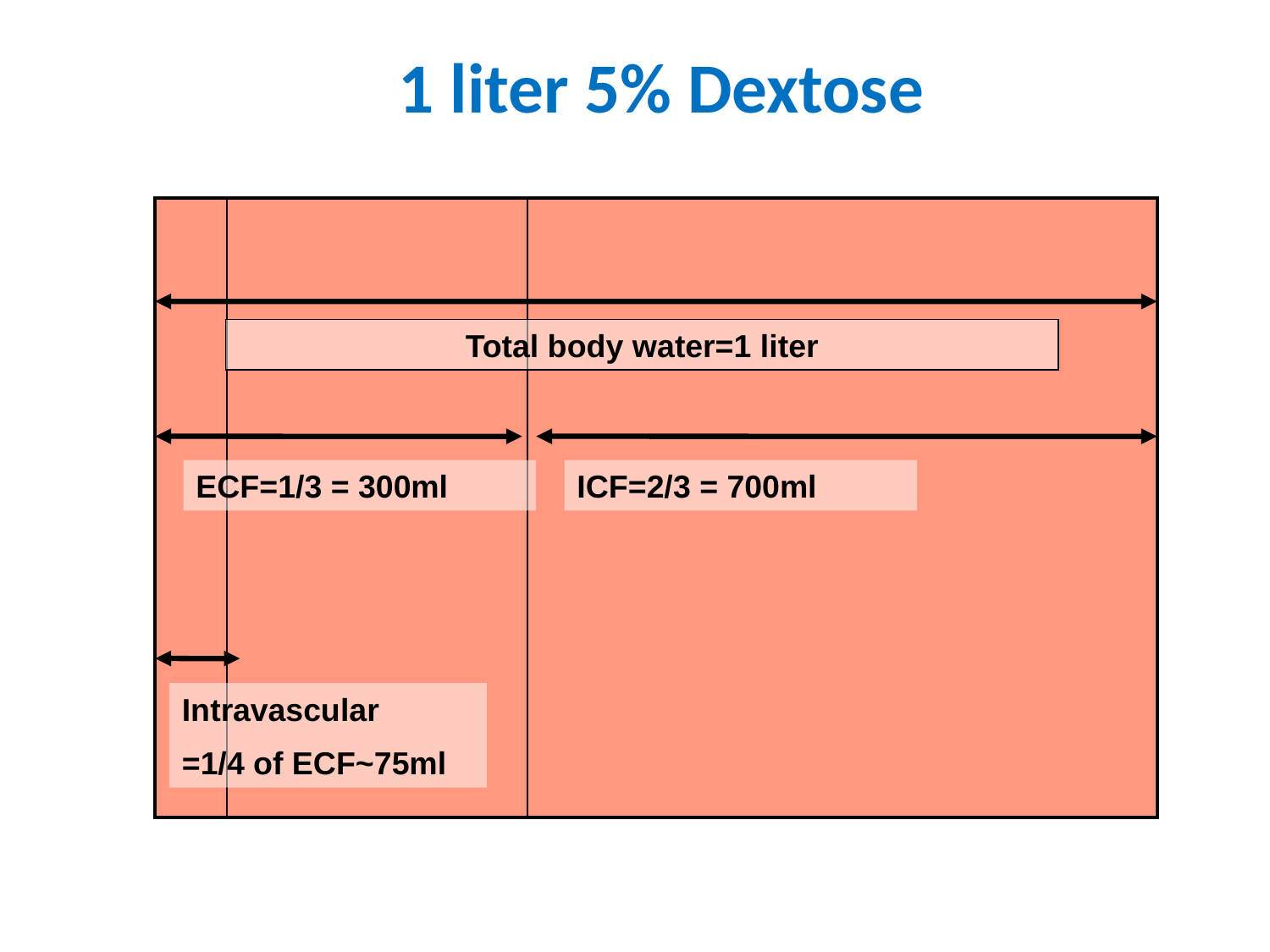

# 1 liter 5% Dextose
|  |  |  |
| --- | --- | --- |

Total body water=1 liter

ECF=1/3 = 300ml
ICF=2/3 = 700ml

Intravascular
=1/4 of ECF~75ml